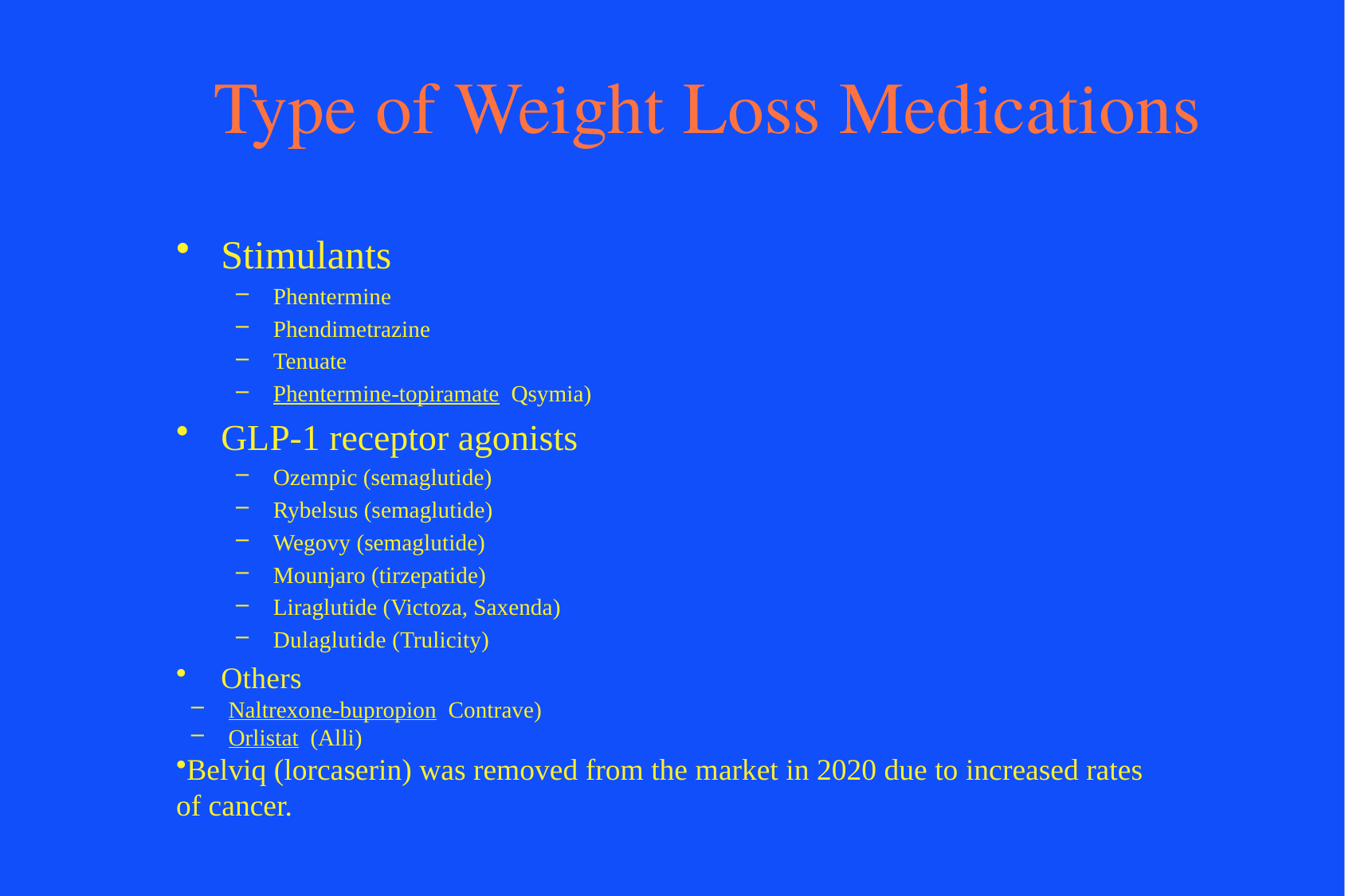

# Type of Weight Loss Medications

Stimulants
Phentermine
Phendimetrazine
Tenuate
Phentermine-topiramate  Qsymia)
GLP-1 receptor agonists
Ozempic (semaglutide)
Rybelsus (semaglutide)
Wegovy (semaglutide)
Mounjaro (tirzepatide)
Liraglutide (Victoza, Saxenda)
Dulaglutide (Trulicity)
Others
Naltrexone-bupropion  Contrave)
Orlistat  (Alli)
Belviq (lorcaserin) was removed from the market in 2020 due to increased rates of cancer.